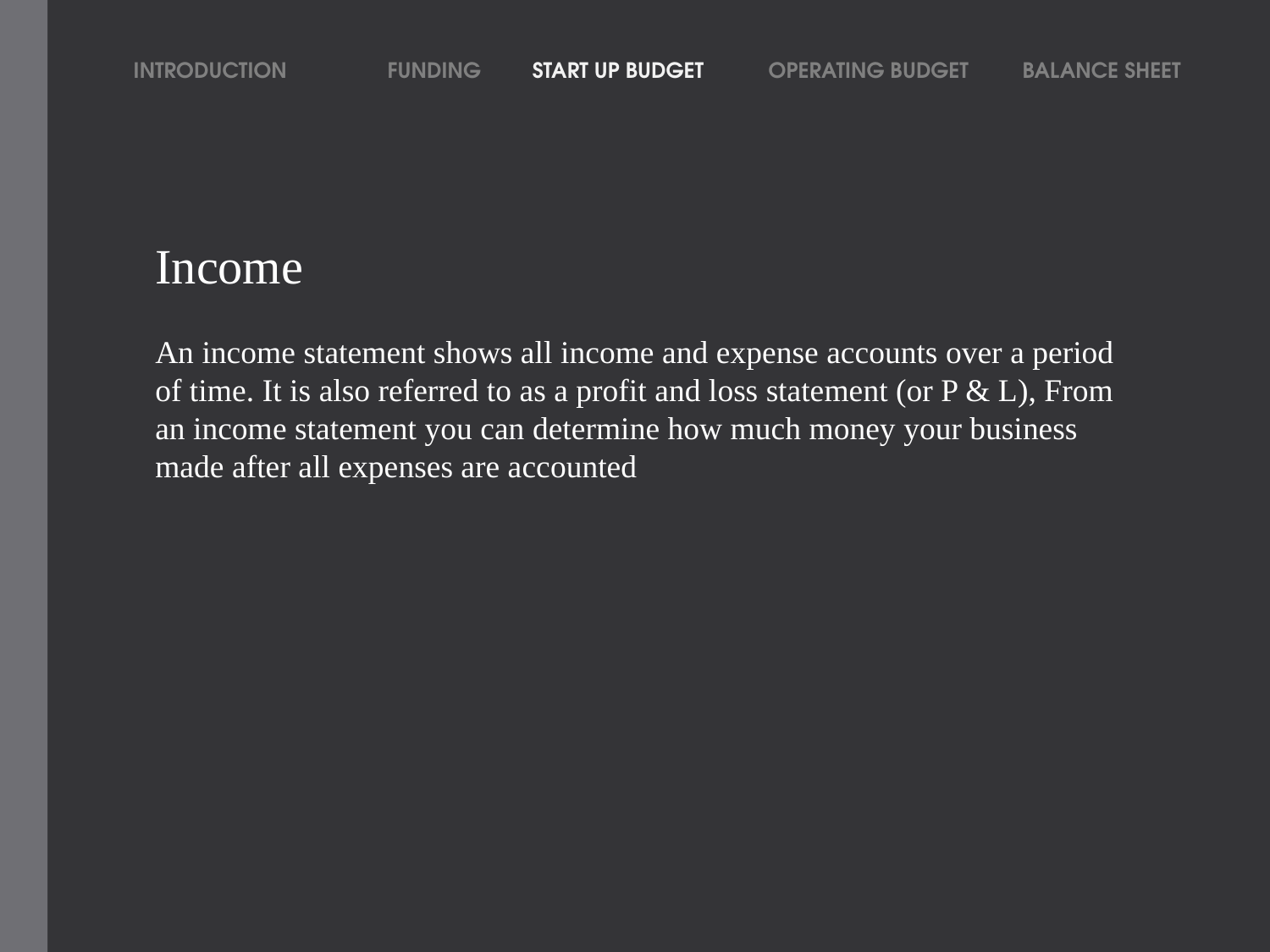

INTRODUCTION	FUNDING 	   START UP BUDGET 	OPERATING BUDGET	BALANCE SHEET
Income

An income statement shows all income and expense accounts over a period of time. It is also referred to as a profit and loss statement (or P & L), From an income statement you can determine how much money your business made after all expenses are accounted